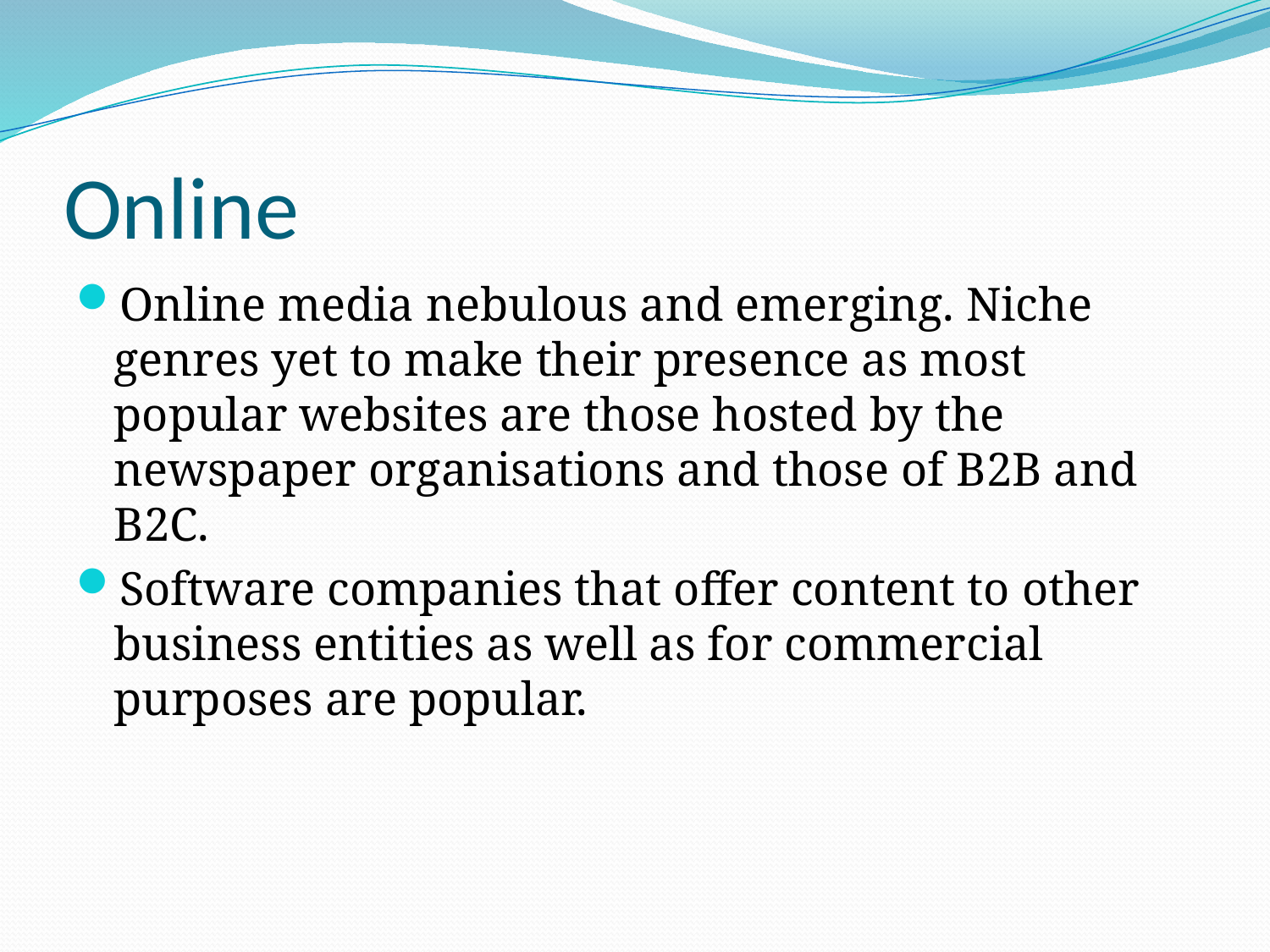

# Online
Online media nebulous and emerging. Niche genres yet to make their presence as most popular websites are those hosted by the newspaper organisations and those of B2B and B2C.
Software companies that offer content to other business entities as well as for commercial purposes are popular.